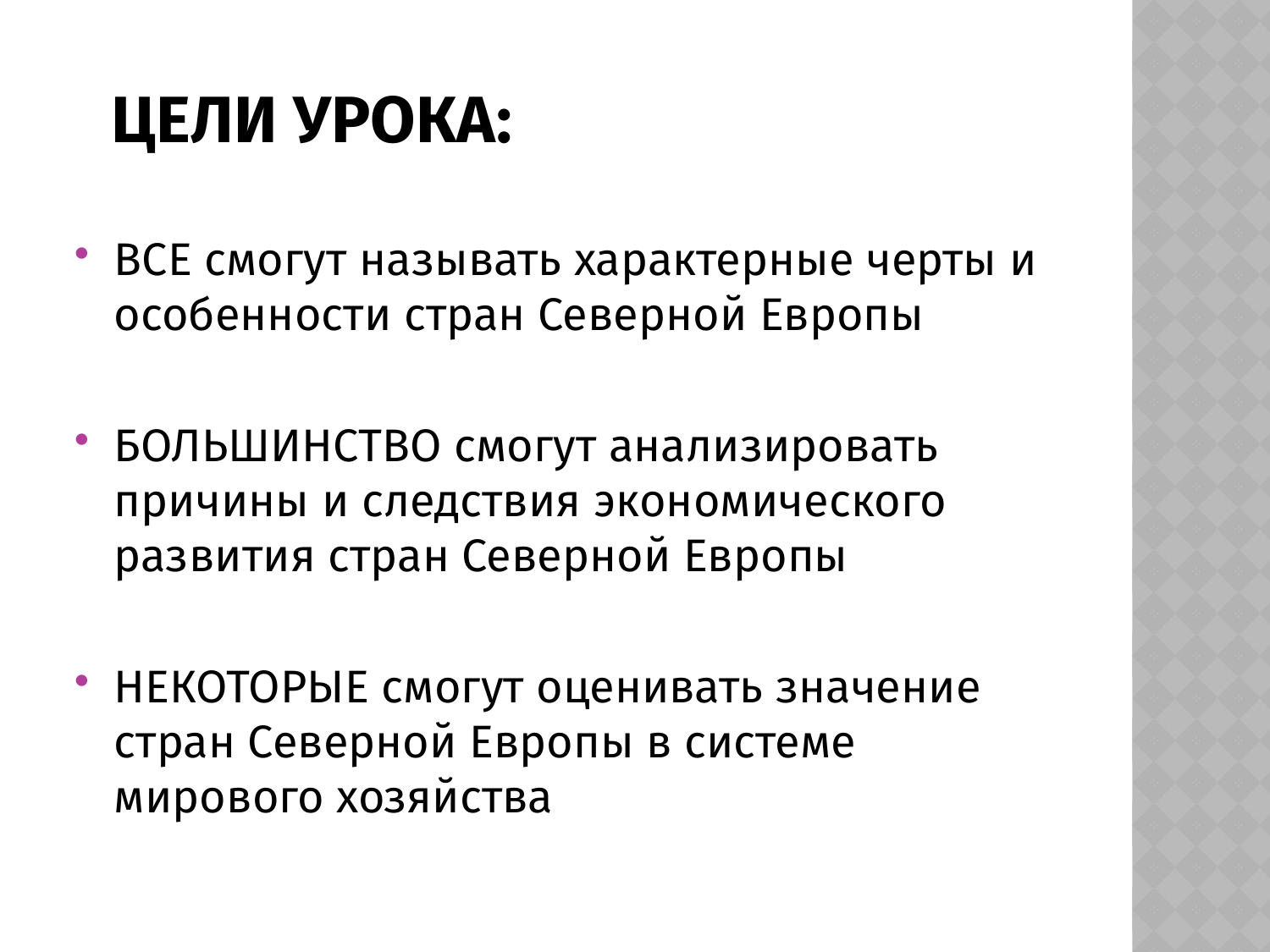

# Цели урока:
ВСЕ смогут называть характерные черты и особенности стран Северной Европы

БОЛЬШИНСТВО смогут анализировать причины и следствия экономического развития стран Северной Европы

НЕКОТОРЫЕ смогут оценивать значение стран Северной Европы в системе мирового хозяйства